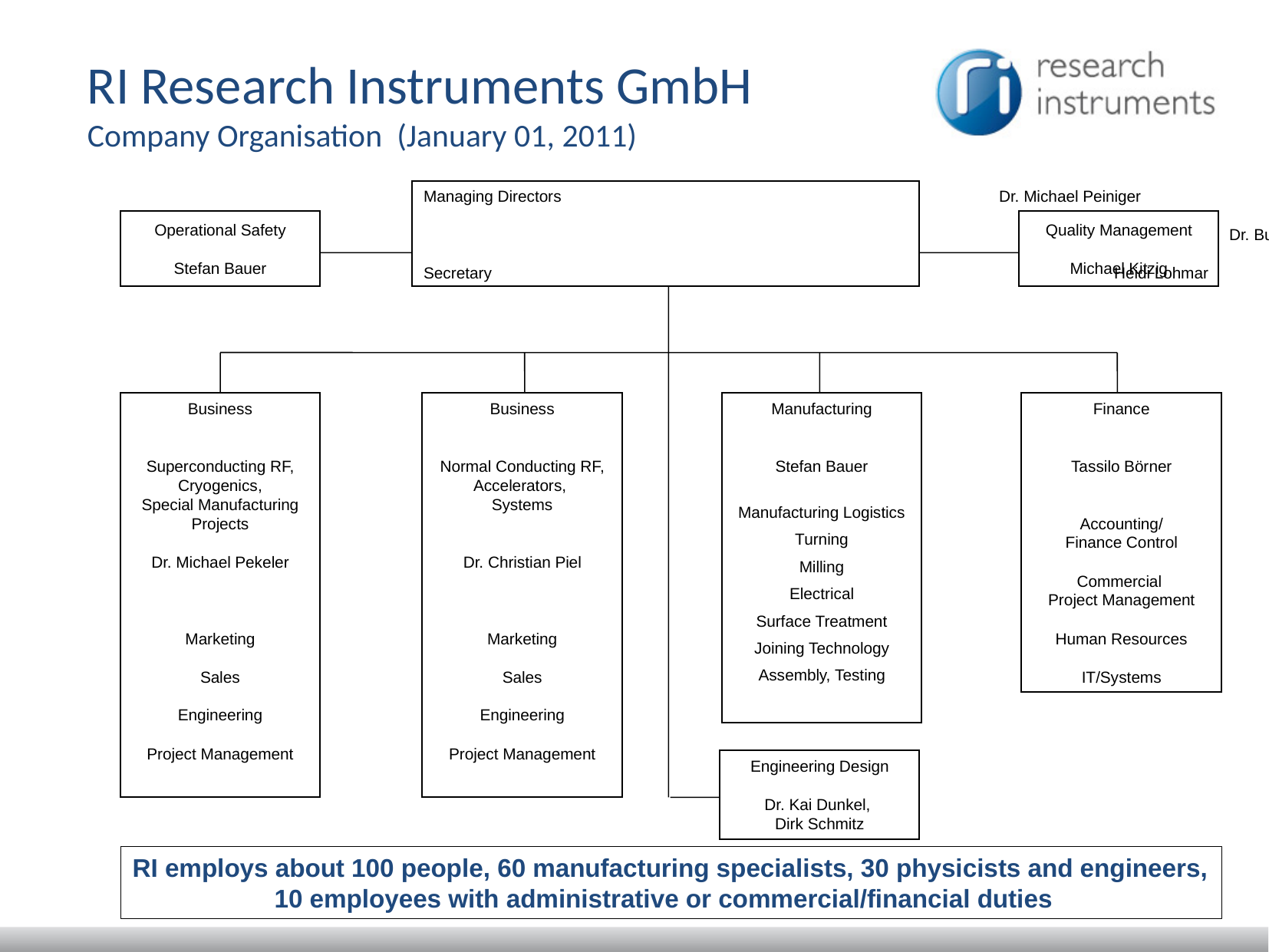

RI Research Instruments GmbH
Company Organisation  (January 01, 2011)
Managing Directors 				Dr. Michael Peiniger
								Hanspeter Vogel
		              					Dr. Burkhard Prause

Secretary		 				Heidi Lohmar
Operational Safety

Stefan Bauer
Quality Management

Michael Kitzig

Business

Superconducting RF,
Cryogenics,
Special Manufacturing Projects

Dr. Michael Pekeler

Marketing

Sales

Engineering

Project Management

Business

Normal Conducting RF,
Accelerators,
Systems

Dr. Christian Piel

Marketing

Sales

Engineering

Project Management

Manufacturing

Stefan Bauer

Manufacturing Logistics
Turning
Milling
Electrical
Surface Treatment
Joining Technology
Assembly, Testing

Finance

Tassilo Börner

Accounting/
Finance Control

Commercial
Project Management

Human Resources

IT/Systems

Engineering Design

Dr. Kai Dunkel,
Dirk Schmitz
RI employs about 100 people, 60 manufacturing specialists, 30 physicists and engineers, 10 employees with administrative or commercial/financial duties